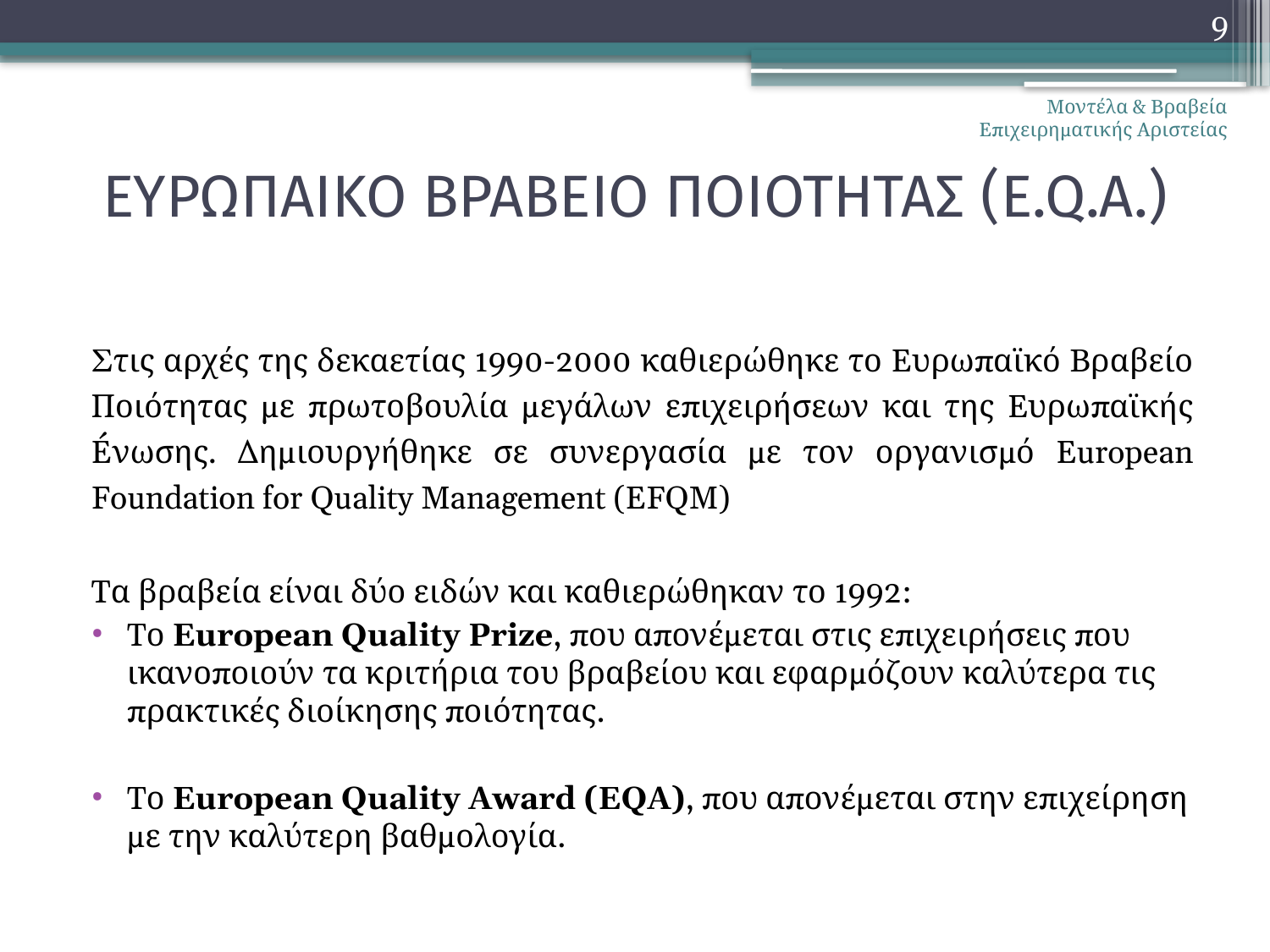

9
Μοντέλα & Βραβεία Επιχειρηματικής Αριστείας
# ΕΥΡΩΠΑΙΚΟ ΒΡΑΒΕΙΟ ΠΟΙΟΤΗΤΑΣ (E.Q.A.)
Στις αρχές της δεκαετίας 1990-2000 καθιερώθηκε το Ευρωπαϊκό Βραβείο Ποιότητας με πρωτοβουλία μεγάλων επιχειρήσεων και της Ευρωπαϊκής Ένωσης. Δημιουργήθηκε σε συνεργασία με τον οργανισμό European Foundation for Quality Management (EFQM)

Τα βραβεία είναι δύο ειδών και καθιερώθηκαν το 1992:
Το European Quality Prize, που απονέμεται στις επιχειρήσεις που ικανοποιούν τα κριτήρια του βραβείου και εφαρμόζουν καλύτερα τις πρακτικές διοίκησης ποιότητας.

Το European Quality Award (EQA), που απονέμεται στην επιχείρηση με την καλύτερη βαθμολογία.